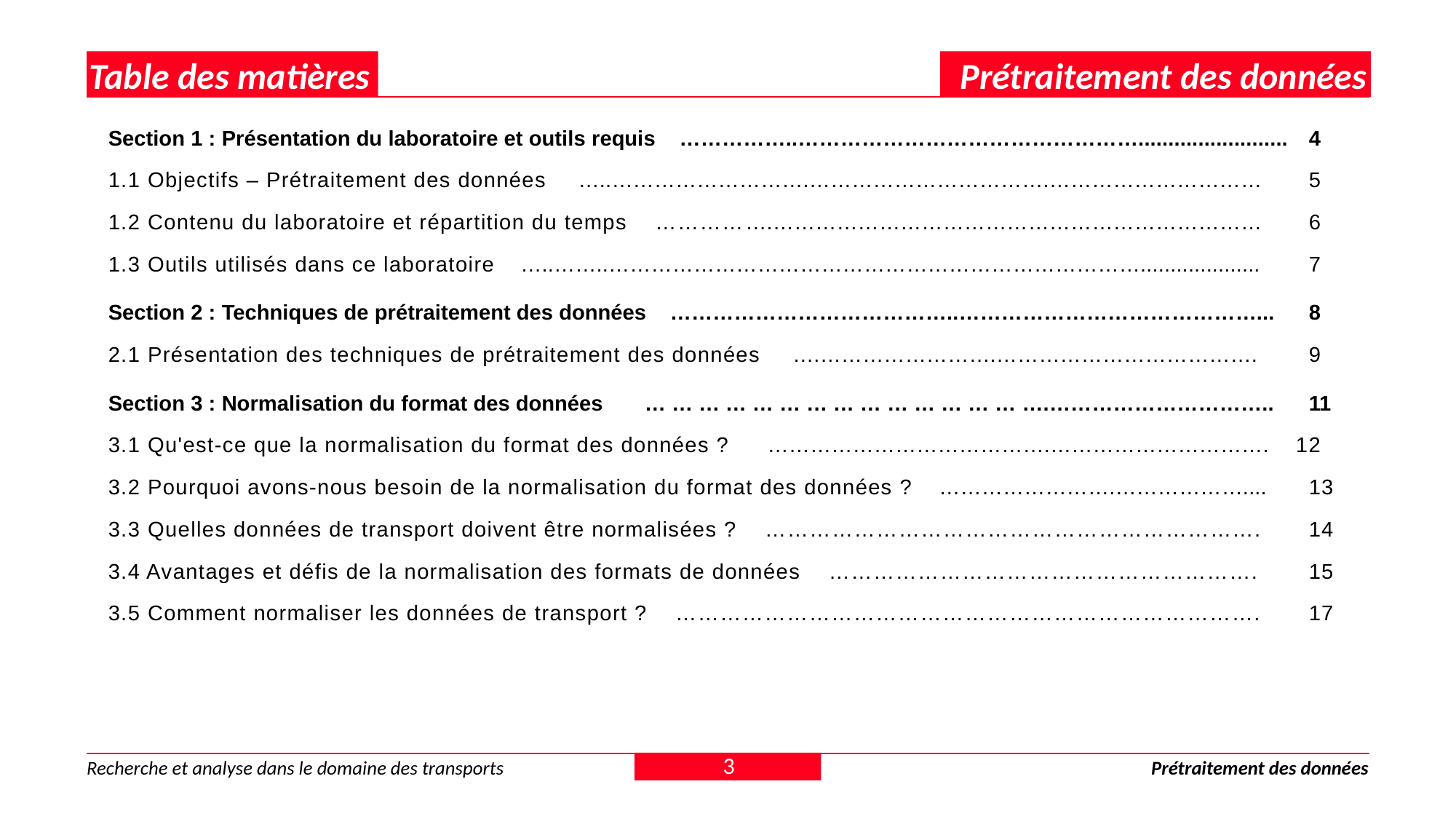

Table des matières
Prétraitement des données
Section 1 : Présentation du laboratoire et outils requis    ……………..………………………………………….........................	4
1.1 Objectifs – Prétraitement des données     …..……………………….…………………………….…………………………	5
1.2 Contenu du laboratoire et répartition du temps    …………….……………………………………………………………	6
1.3 Outils utilisés dans ce laboratoire    …..……..…………………………………………………………………....................	7

Section 2 : Techniques de prétraitement des données    …………………………………..……………………………………...	8
2.1 Présentation des techniques de prétraitement des données     ….…………………….……………………………….	9

Section 3 : Normalisation du format des données    ……………………………………….…………………………..	11
3.1 Qu'est-ce que la normalisation du format des données ?      ………………………………….………………………….    12
3.2 Pourquoi avons-nous besoin de la normalisation du format des données ?    …………………….………………....	13
3.3 Quelles données de transport doivent être normalisées ?    ………………………………………………………….	14
3.4 Avantages et défis de la normalisation des formats de données    ………………………………………………….	15
3.5 Comment normaliser les données de transport ?    …………………………………………………………………….	17